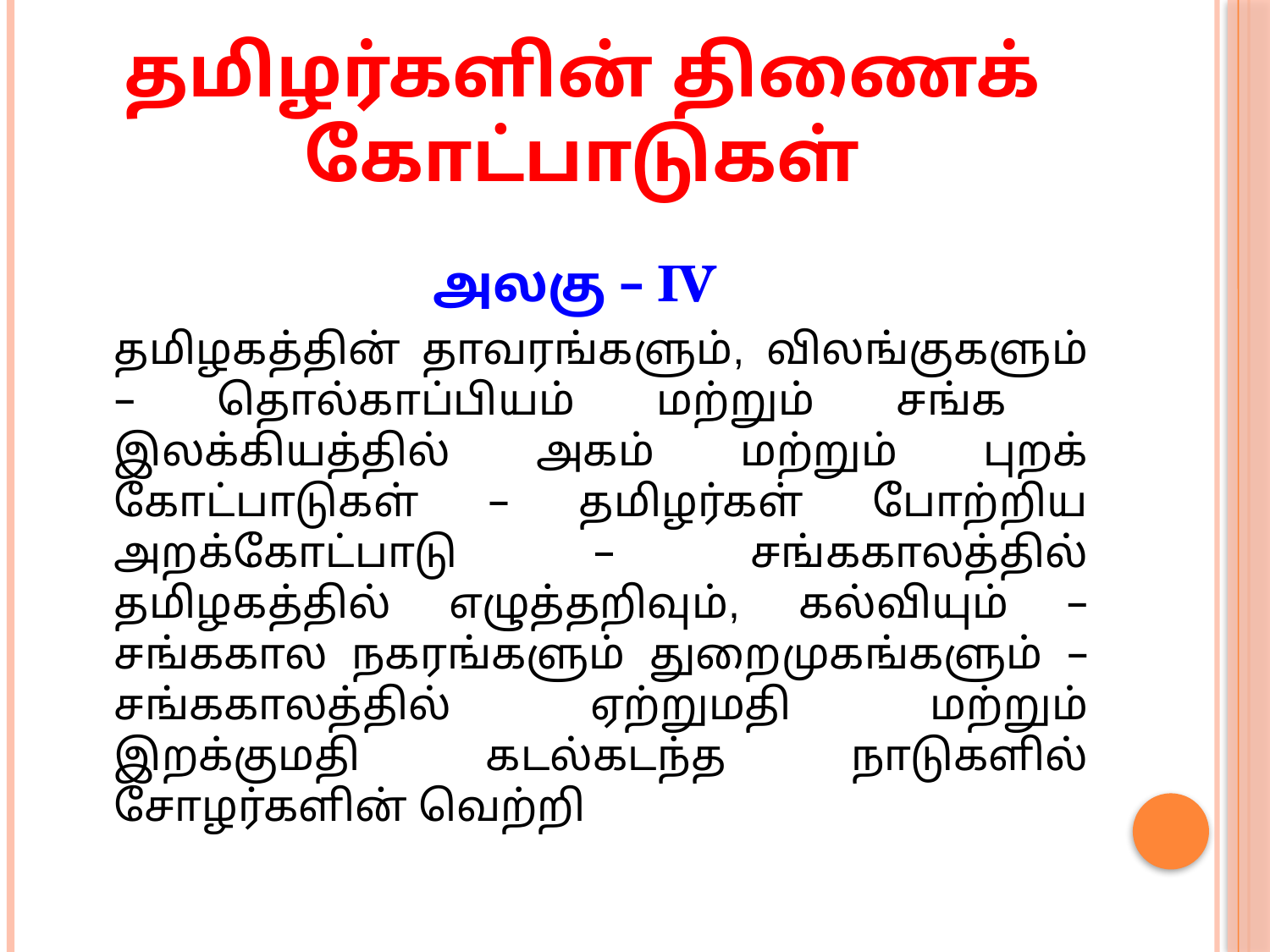

# தமிழர்களின் திணைக் கோட்பாடுகள்
அலகு – IV
	தமிழகத்தின் தாவரங்களும், விலங்குகளும் – தொல்காப்பியம் மற்றும் சங்க  இலக்கியத்தில் அகம் மற்றும் புறக் கோட்பாடுகள் – தமிழர்கள் போற்றிய அறக்கோட்பாடு – சங்ககாலத்தில் தமிழகத்தில் எழுத்தறிவும், கல்வியும் – சங்ககால நகரங்களும் துறைமுகங்களும் – சங்ககாலத்தில் ஏற்றுமதி மற்றும் இறக்குமதி கடல்கடந்த நாடுகளில் சோழர்களின் வெற்றி